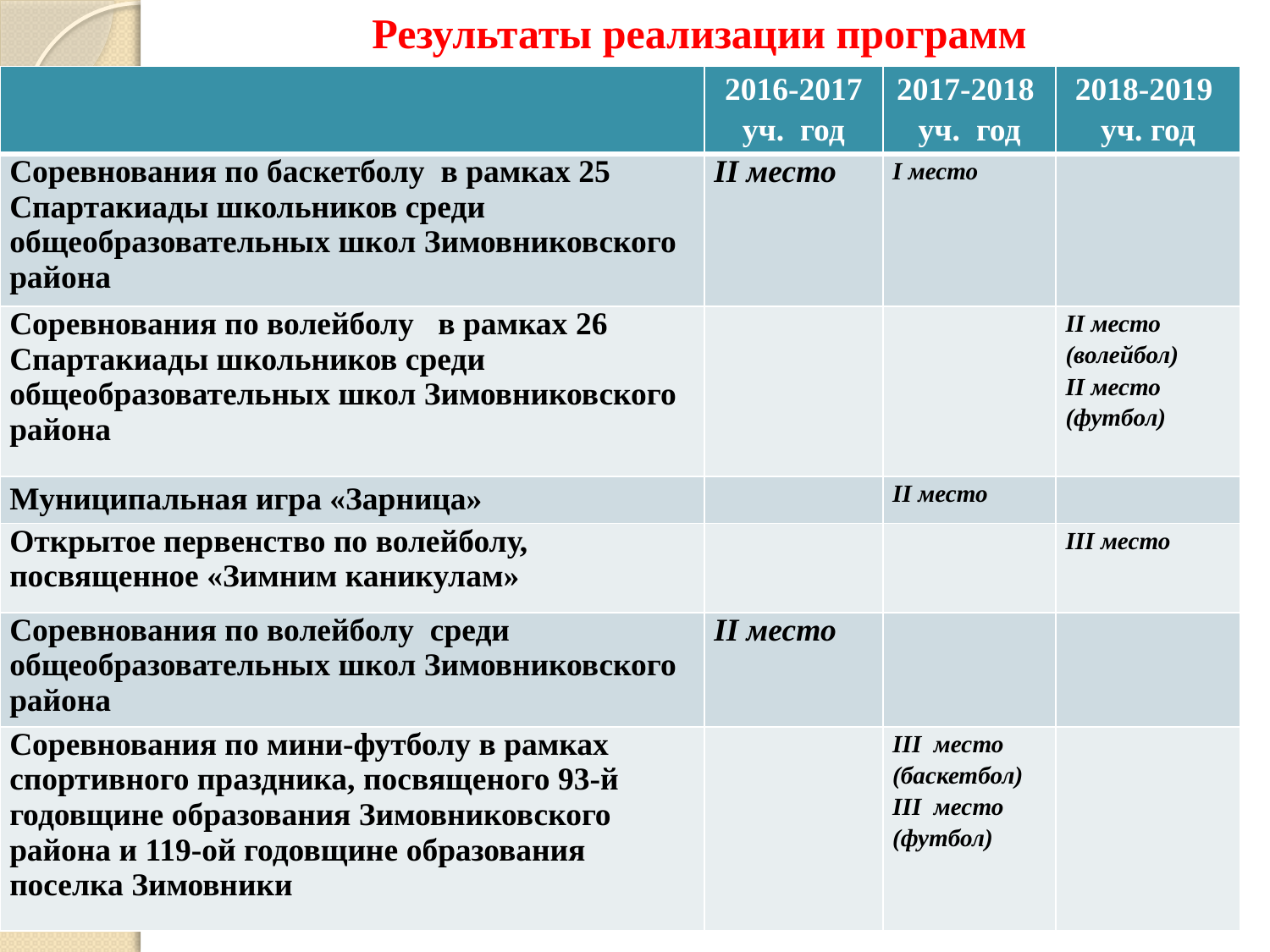

Результаты реализации программ

|  | 2016-2017 уч. год | 2017-2018 уч. год | 2018-2019 уч. год |
| --- | --- | --- | --- |
| Соревнования по баскетболу в рамках 25 Спартакиады школьников среди общеобразовательных школ Зимовниковского района | II место | I место |  |
| Соревнования по волейболу в рамках 26 Спартакиады школьников среди общеобразовательных школ Зимовниковского района |  |  | II место (волейбол) II место (футбол) |
| Муниципальная игра «Зарница» |  | II место |  |
| Открытое первенство по волейболу, посвященное «Зимним каникулам» |  |  | III место |
| Соревнования по волейболу среди общеобразовательных школ Зимовниковского района | II место |  |  |
| Соревнования по мини-футболу в рамках спортивного праздника, посвященого 93-й годовщине образования Зимовниковского района и 119-ой годовщине образования поселка Зимовники |  | III место (баскетбол) III место (футбол) |  |